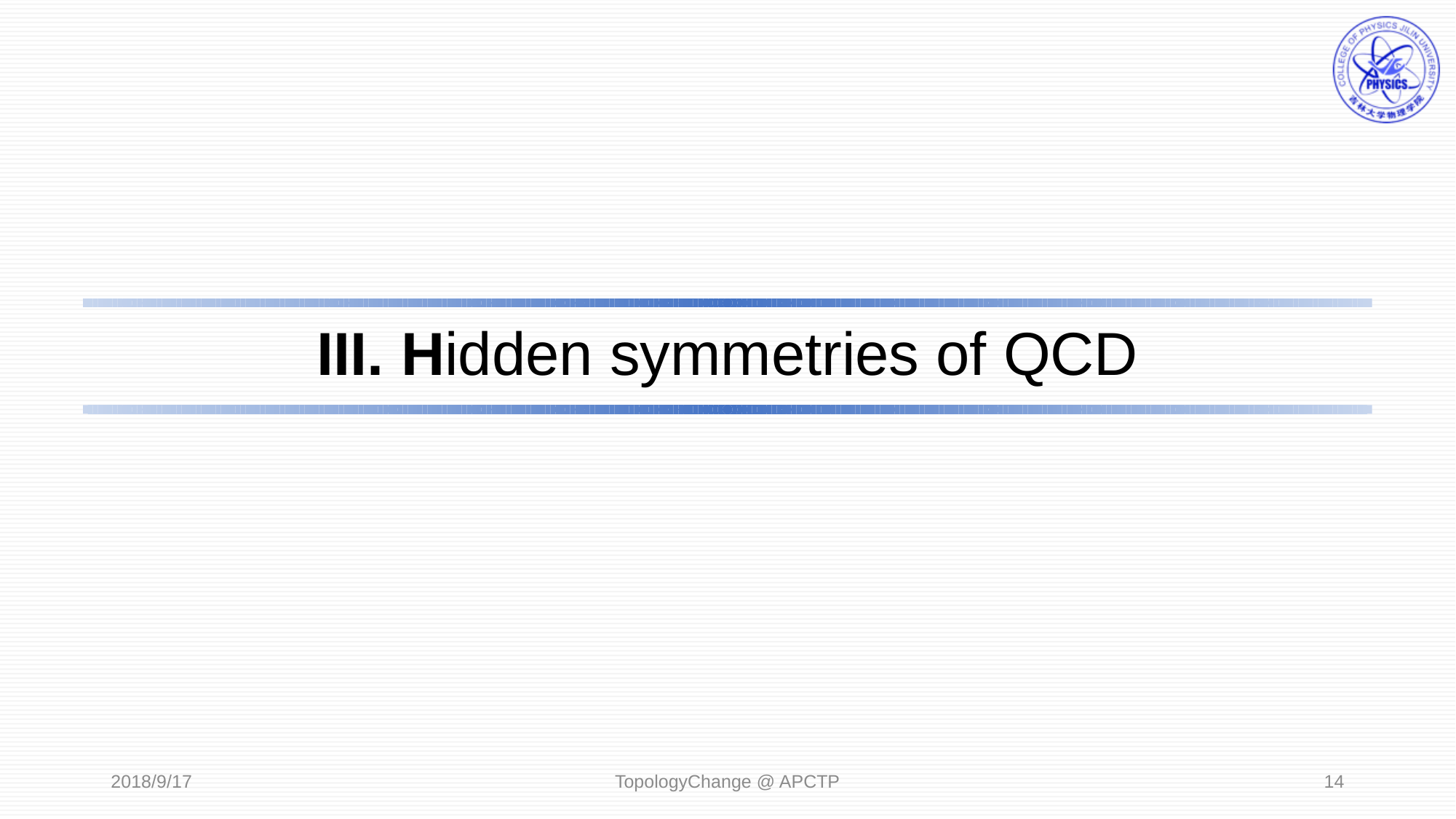

# III. Hidden symmetries of QCD
2018/9/17
TopologyChange @ APCTP
14